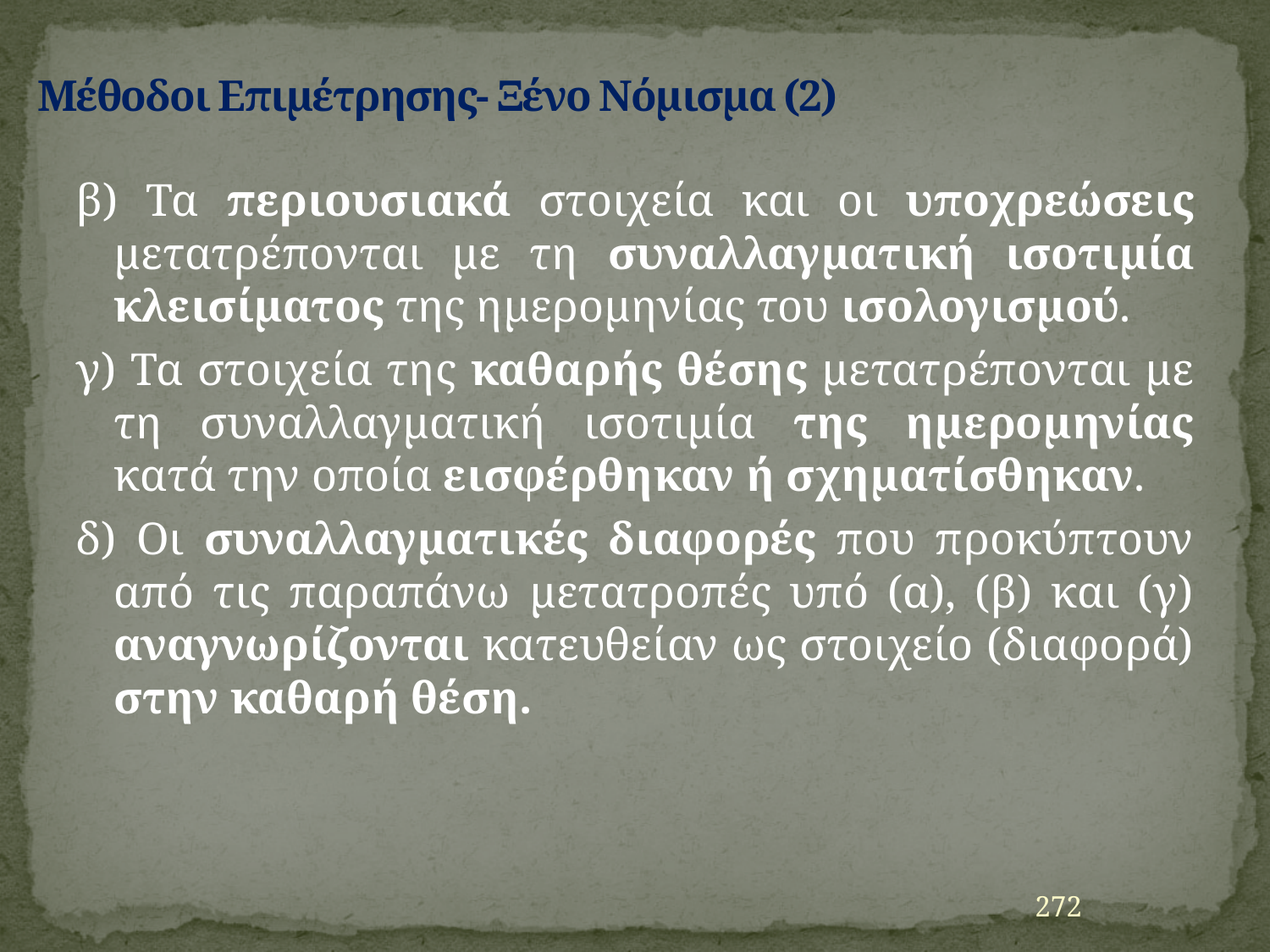

# Μέθοδοι Επιμέτρησης- Ξένο Νόμισμα (2)
β) Τα περιουσιακά στοιχεία και οι υποχρεώσεις μετατρέπονται με τη συναλλαγματική ισοτιμία κλεισίματος της ημερομηνίας του ισολογισμού.
γ) Τα στοιχεία της καθαρής θέσης μετατρέπονται με τη συναλλαγματική ισοτιμία της ημερομηνίας κατά την οποία εισφέρθηκαν ή σχηματίσθηκαν.
δ) Οι συναλλαγματικές διαφορές που προκύπτουν από τις παραπάνω μετατροπές υπό (α), (β) και (γ) αναγνωρίζονται κατευθείαν ως στοιχείο (διαφορά) στην καθαρή θέση.
272